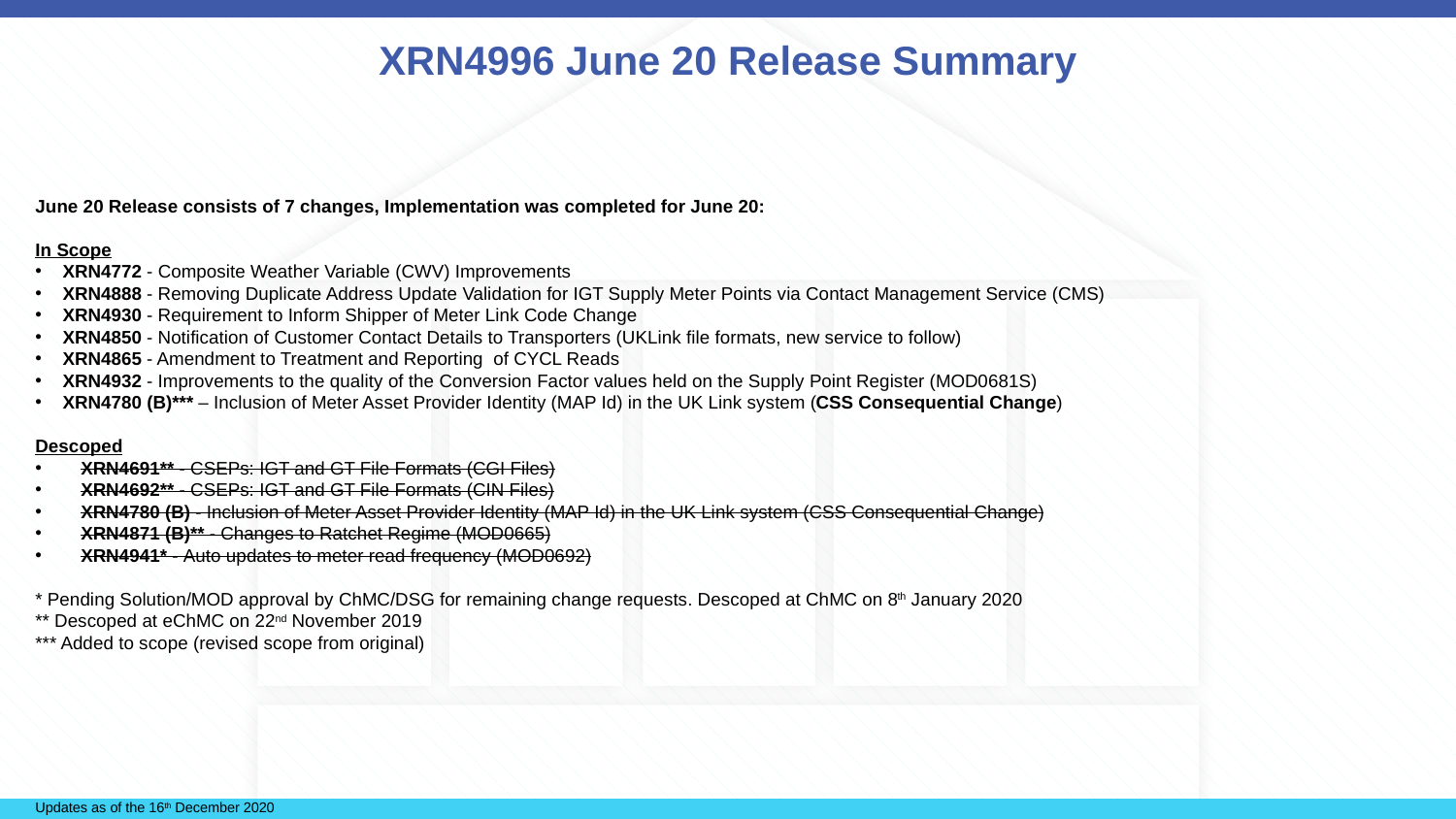

# XRN4996 June 20 Release Summary
June 20 Release consists of 7 changes, Implementation was completed for June 20:

In Scope
XRN4772 - Composite Weather Variable (CWV) Improvements
XRN4888 - Removing Duplicate Address Update Validation for IGT Supply Meter Points via Contact Management Service (CMS)
XRN4930 - Requirement to Inform Shipper of Meter Link Code Change
XRN4850 - Notification of Customer Contact Details to Transporters (UKLink file formats, new service to follow)
XRN4865 - Amendment to Treatment and Reporting  of CYCL Reads
XRN4932 - Improvements to the quality of the Conversion Factor values held on the Supply Point Register (MOD0681S)
XRN4780 (B)*** – Inclusion of Meter Asset Provider Identity (MAP Id) in the UK Link system (CSS Consequential Change)

Descoped
XRN4691** - CSEPs: IGT and GT File Formats (CGI Files)
XRN4692** - CSEPs: IGT and GT File Formats (CIN Files)
XRN4780 (B) - Inclusion of Meter Asset Provider Identity (MAP Id) in the UK Link system (CSS Consequential Change)
XRN4871 (B)** - Changes to Ratchet Regime (MOD0665)
XRN4941* - Auto updates to meter read frequency (MOD0692)

* Pending Solution/MOD approval by ChMC/DSG for remaining change requests. Descoped at ChMC on 8th January 2020
** Descoped at eChMC on 22nd November 2019
*** Added to scope (revised scope from original)

Updates as of the 16th December 2020